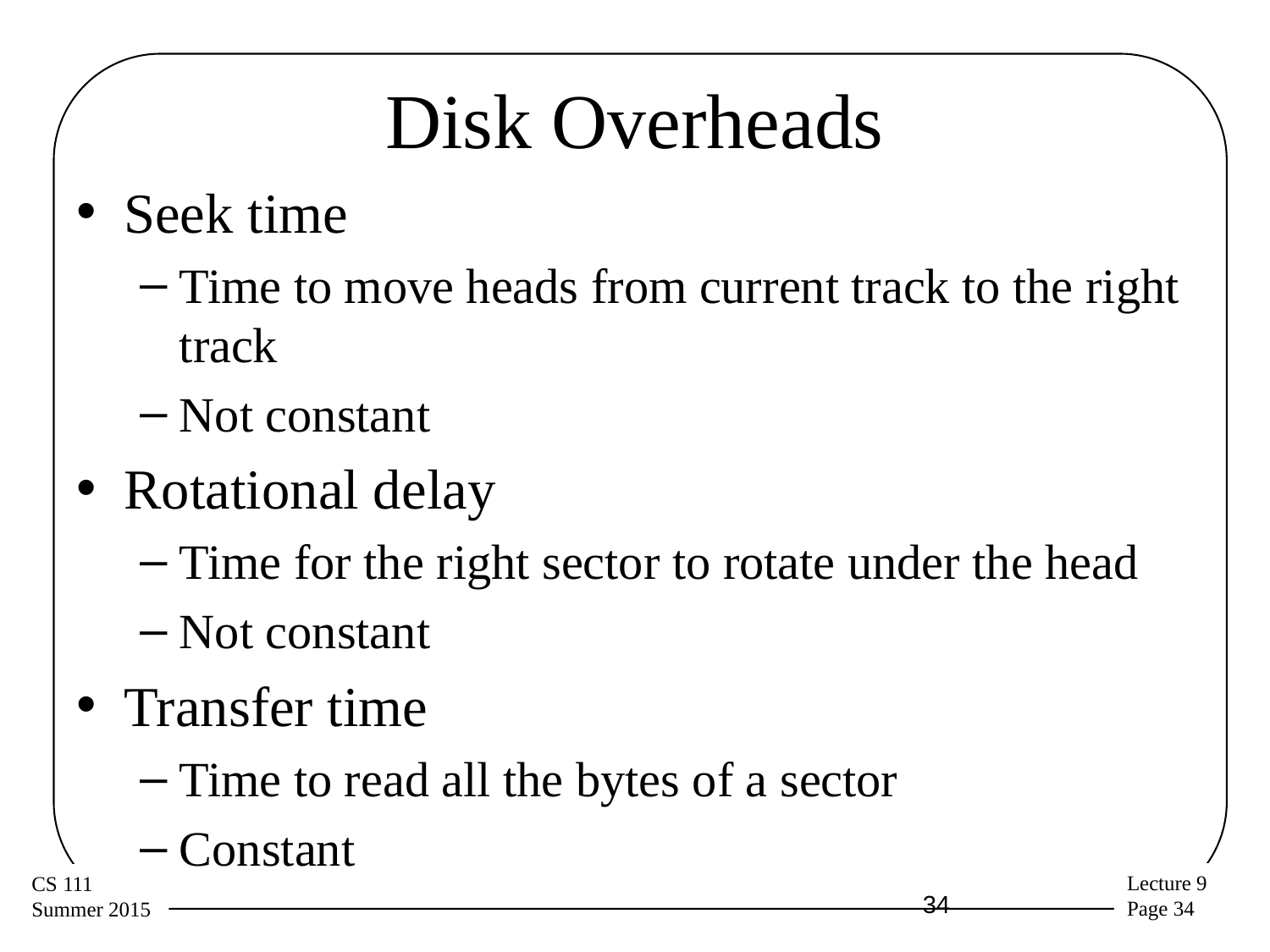

# Disk Overheads
Seek time
Time to move heads from current track to the right track
Not constant
Rotational delay
Time for the right sector to rotate under the head
Not constant
Transfer time
Time to read all the bytes of a sector
Constant
34